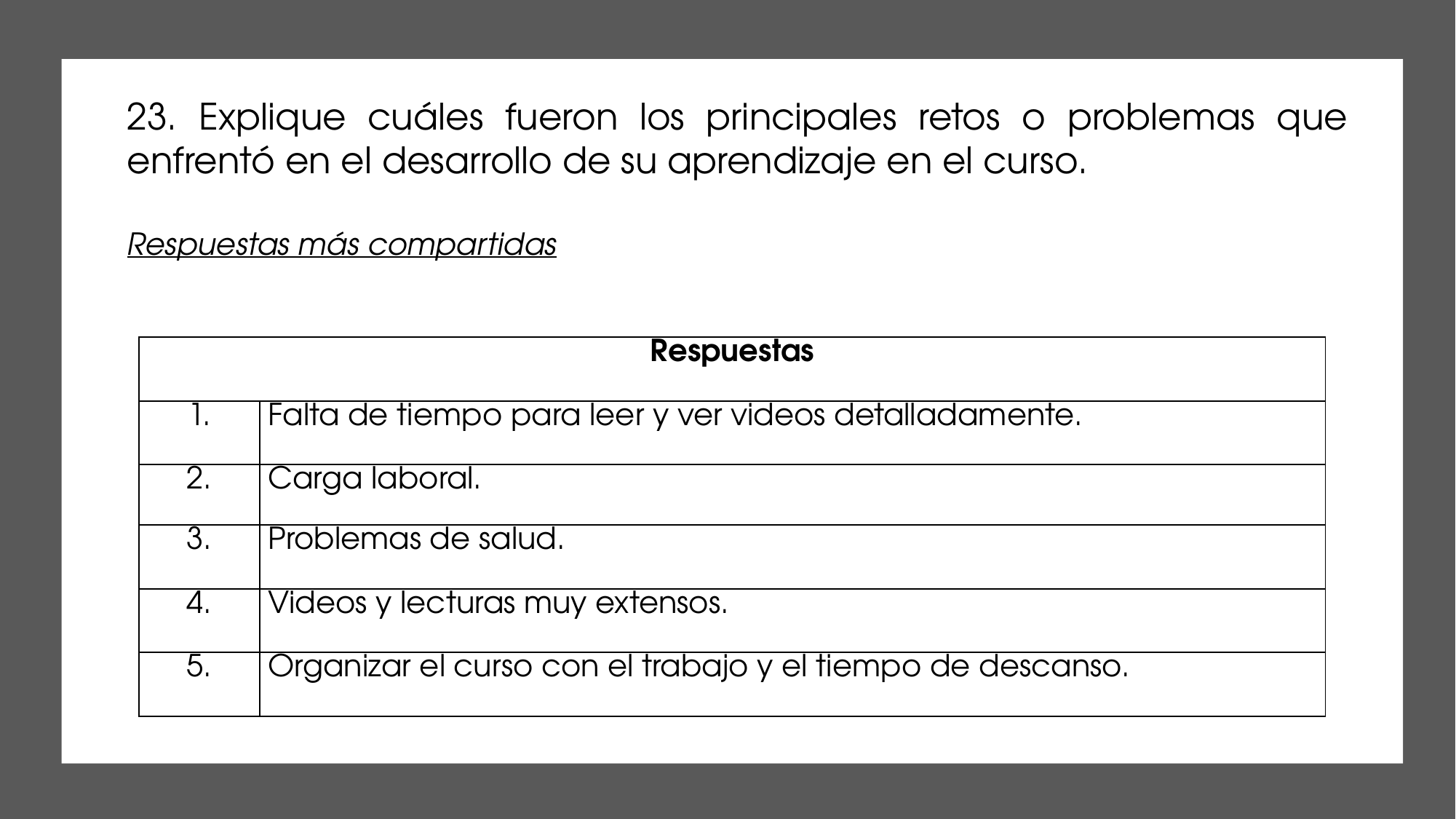

# 23. Explique cuáles fueron los principales retos o problemas que enfrentó en el desarrollo de su aprendizaje en el curso.

Respuestas más compartidas
| Respuestas |  |
| --- | --- |
| 1. | Falta de tiempo para leer y ver videos detalladamente. |
| 2. | Carga laboral. |
| 3. | Problemas de salud. |
| 4. | Videos y lecturas muy extensos. |
| 5. | Organizar el curso con el trabajo y el tiempo de descanso. |